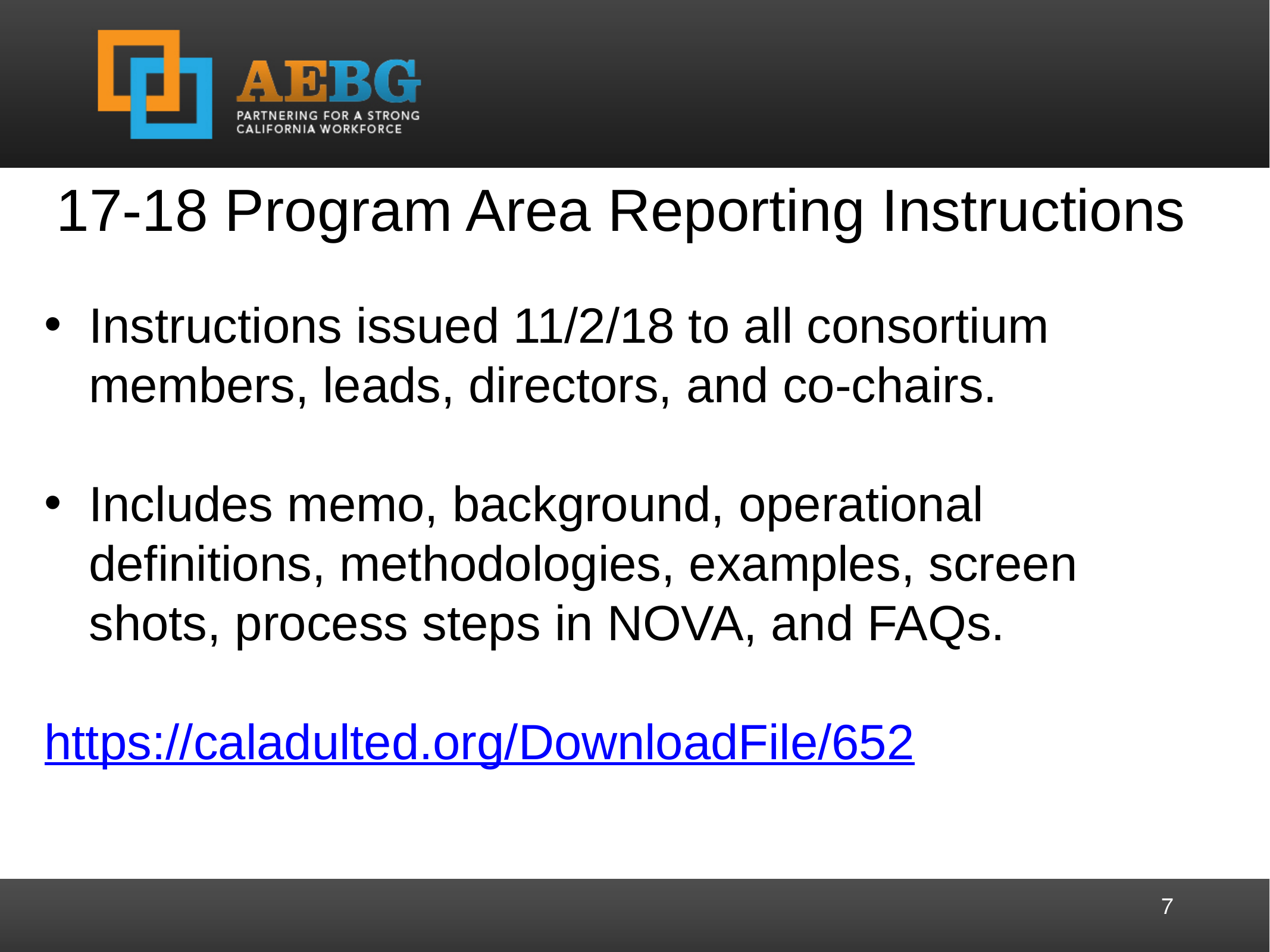

17-18 Program Area Reporting Instructions
Instructions issued 11/2/18 to all consortium members, leads, directors, and co-chairs.

Includes memo, background, operational definitions, methodologies, examples, screen shots, process steps in NOVA, and FAQs.

https://caladulted.org/DownloadFile/652

7